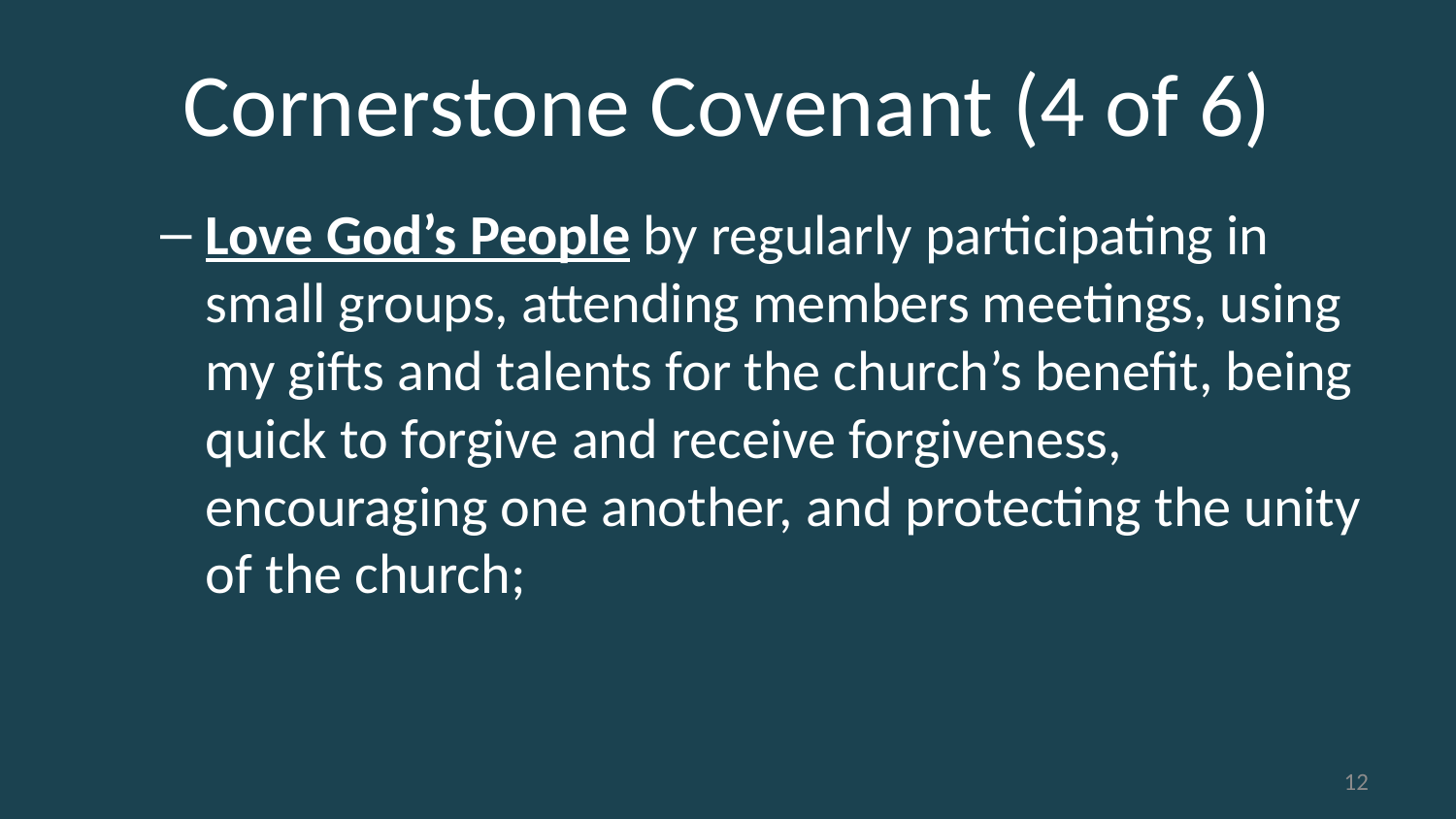

# Cornerstone Covenant (4 of 6)
Love God’s People by regularly participating in small groups, attending members meetings, using my gifts and talents for the church’s benefit, being quick to forgive and receive forgiveness, encouraging one another, and protecting the unity of the church;
12